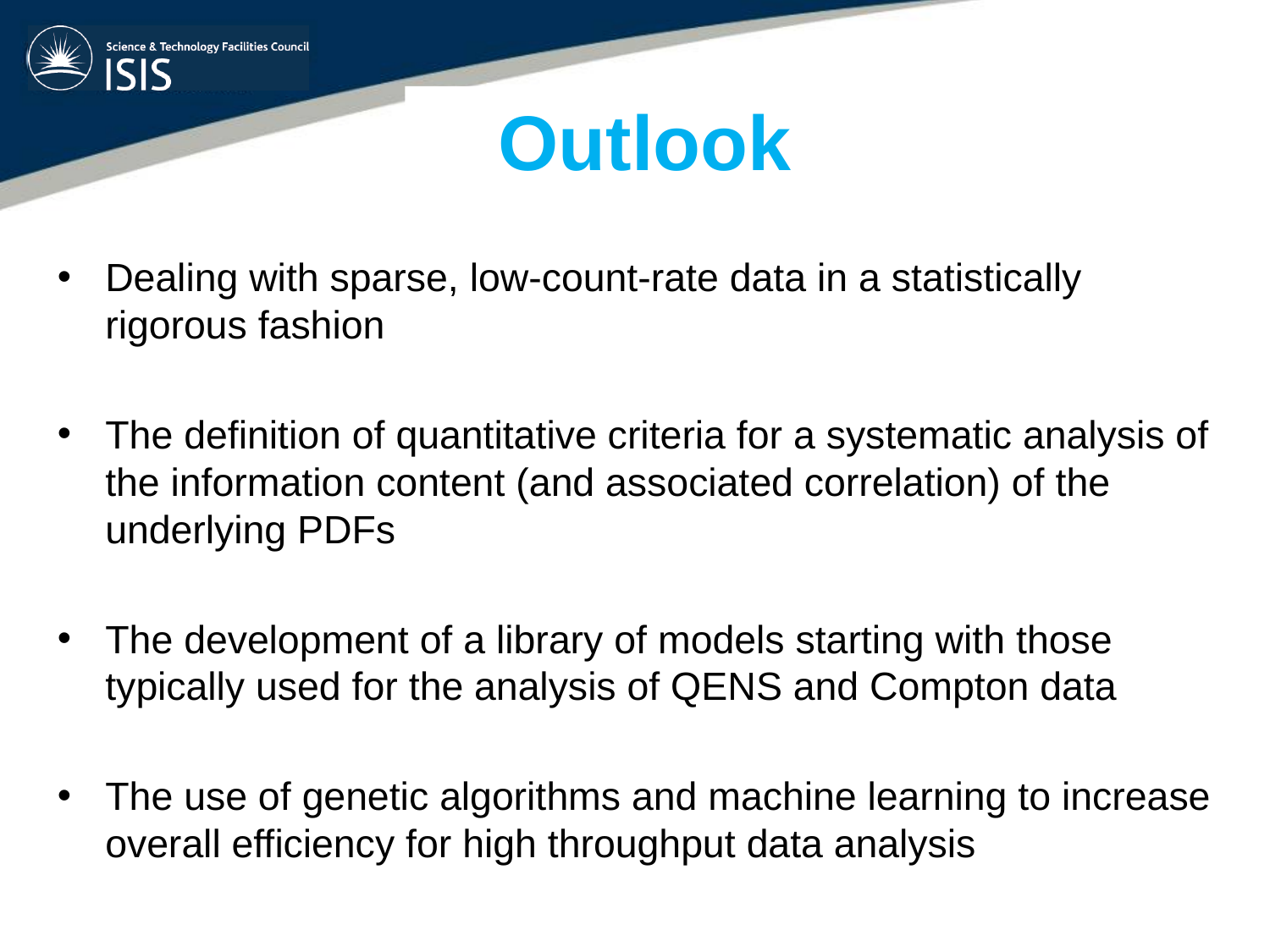

# Outlook
Dealing with sparse, low-count-rate data in a statistically rigorous fashion

The definition of quantitative criteria for a systematic analysis of the information content (and associated correlation) of the underlying PDFs

The development of a library of models starting with those typically used for the analysis of QENS and Compton data

The use of genetic algorithms and machine learning to increase overall efficiency for high throughput data analysis